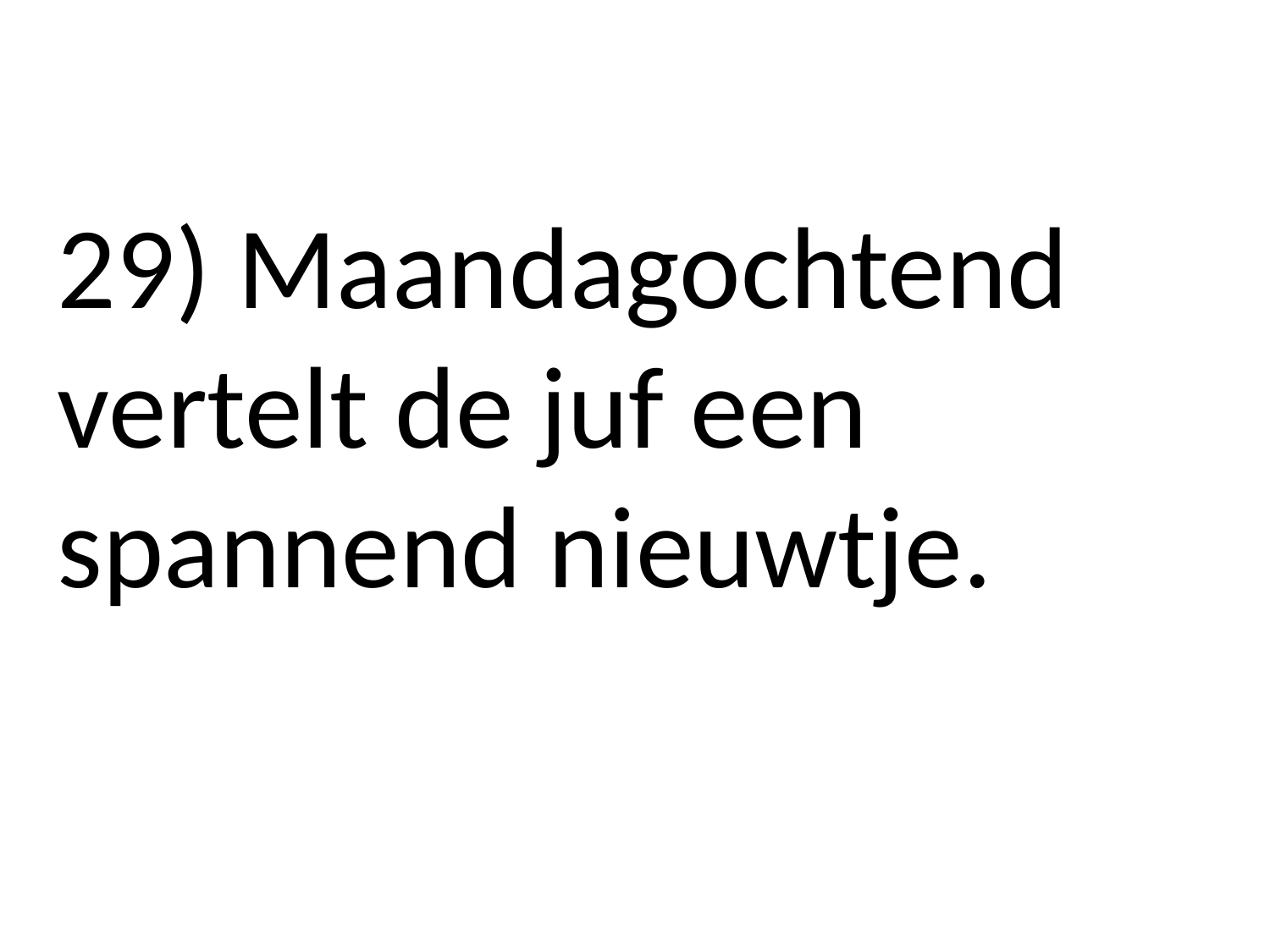

29) Maandagochtend vertelt de juf een spannend nieuwtje.